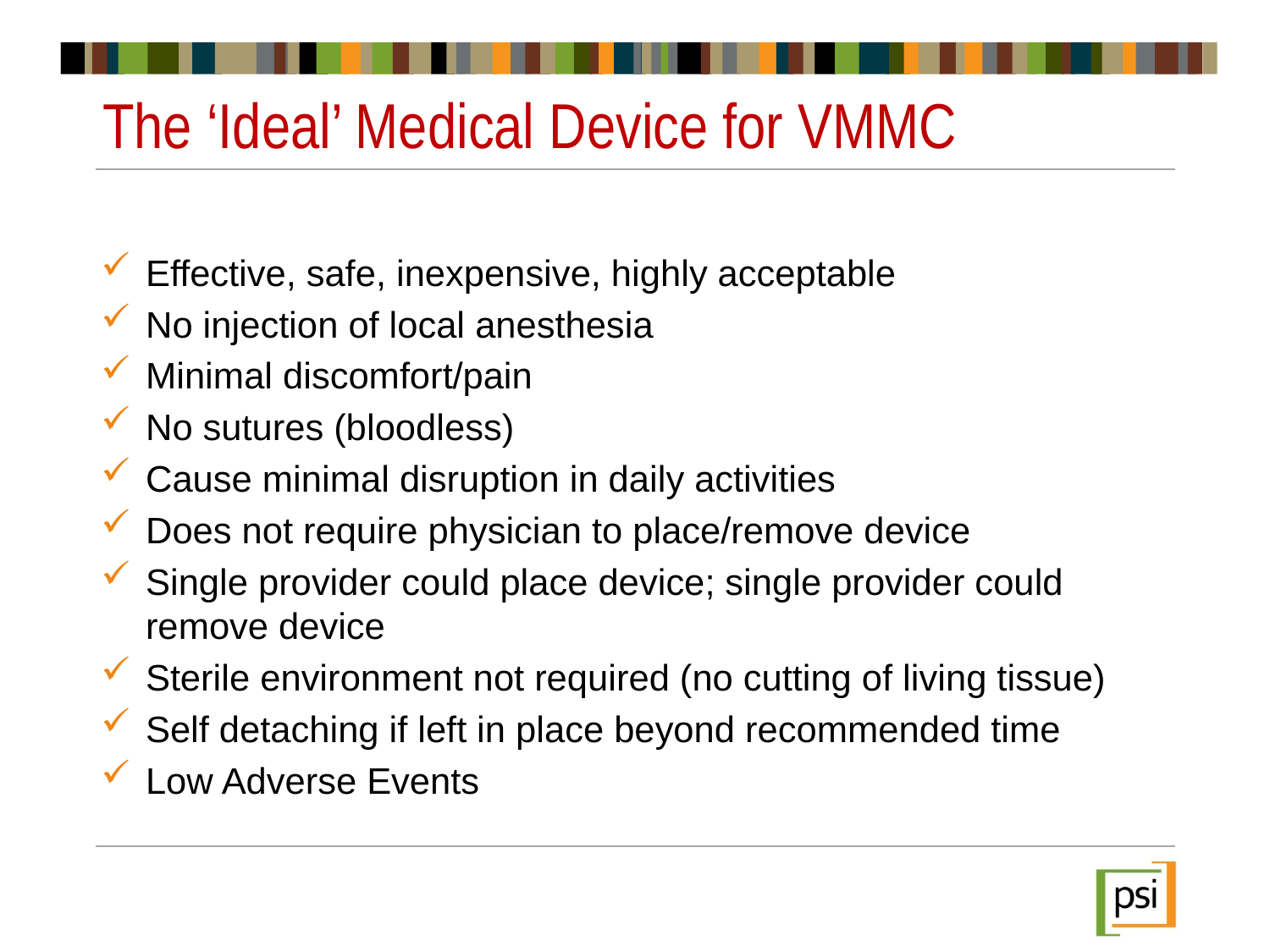

# The ‘Ideal’ Medical Device for VMMC
Effective, safe, inexpensive, highly acceptable
No injection of local anesthesia
Minimal discomfort/pain
No sutures (bloodless)
Cause minimal disruption in daily activities
Does not require physician to place/remove device
Single provider could place device; single provider could remove device
Sterile environment not required (no cutting of living tissue)
Self detaching if left in place beyond recommended time
Low Adverse Events